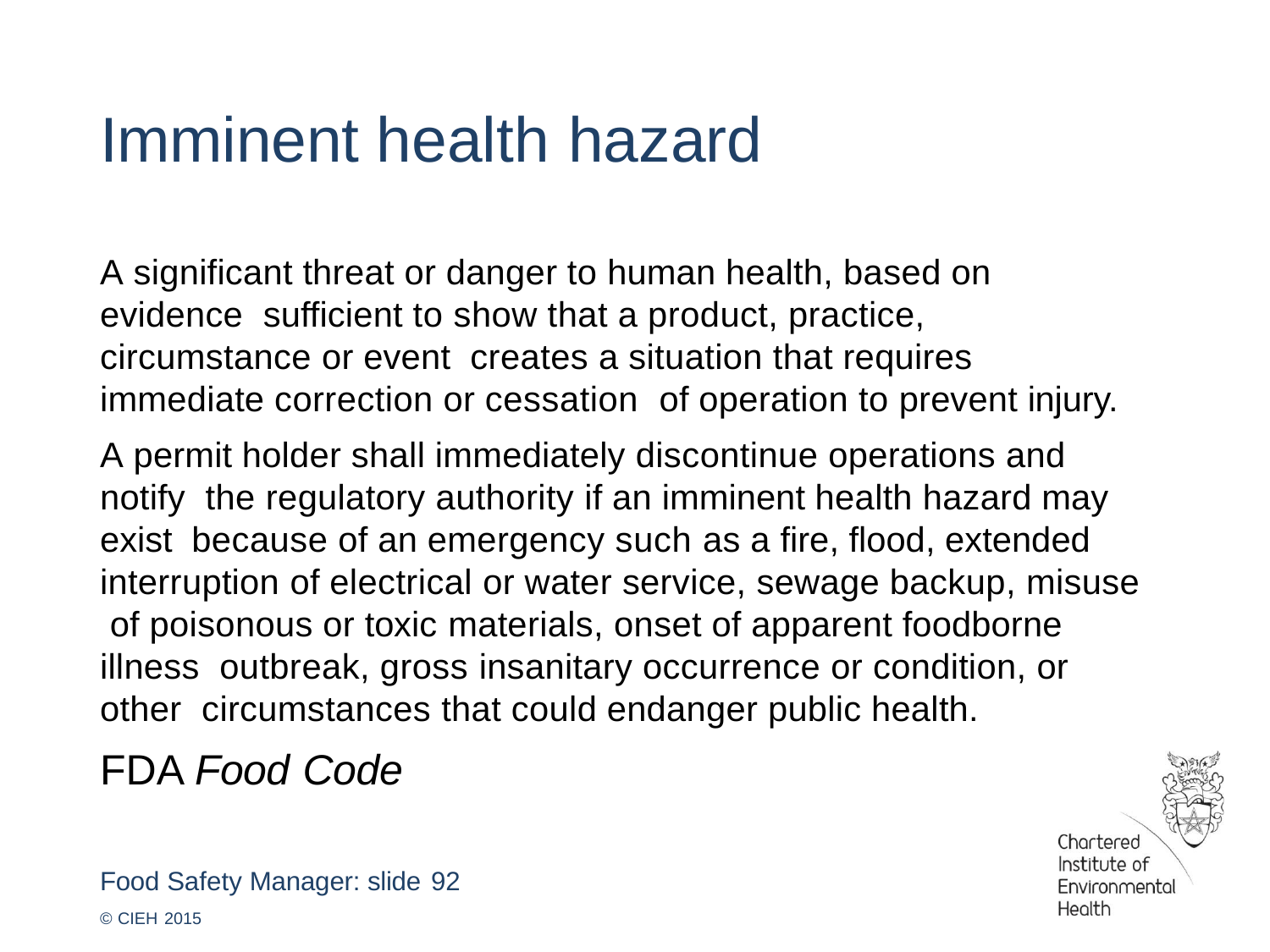

# Imminent health hazard
A significant threat or danger to human health, based on evidence  sufficient to show that a product, practice, circumstance or event  creates a situation that requires immediate correction or cessation  of operation to prevent injury.
A permit holder shall immediately discontinue operations and notify  the regulatory authority if an imminent health hazard may exist  because of an emergency such as a fire, flood, extended  interruption of electrical or water service, sewage backup, misuse  of poisonous or toxic materials, onset of apparent foodborne illness  outbreak, gross insanitary occurrence or condition, or other  circumstances that could endanger public health.
FDA Food Code
Food Safety Manager: slide 92
© CIEH 2015